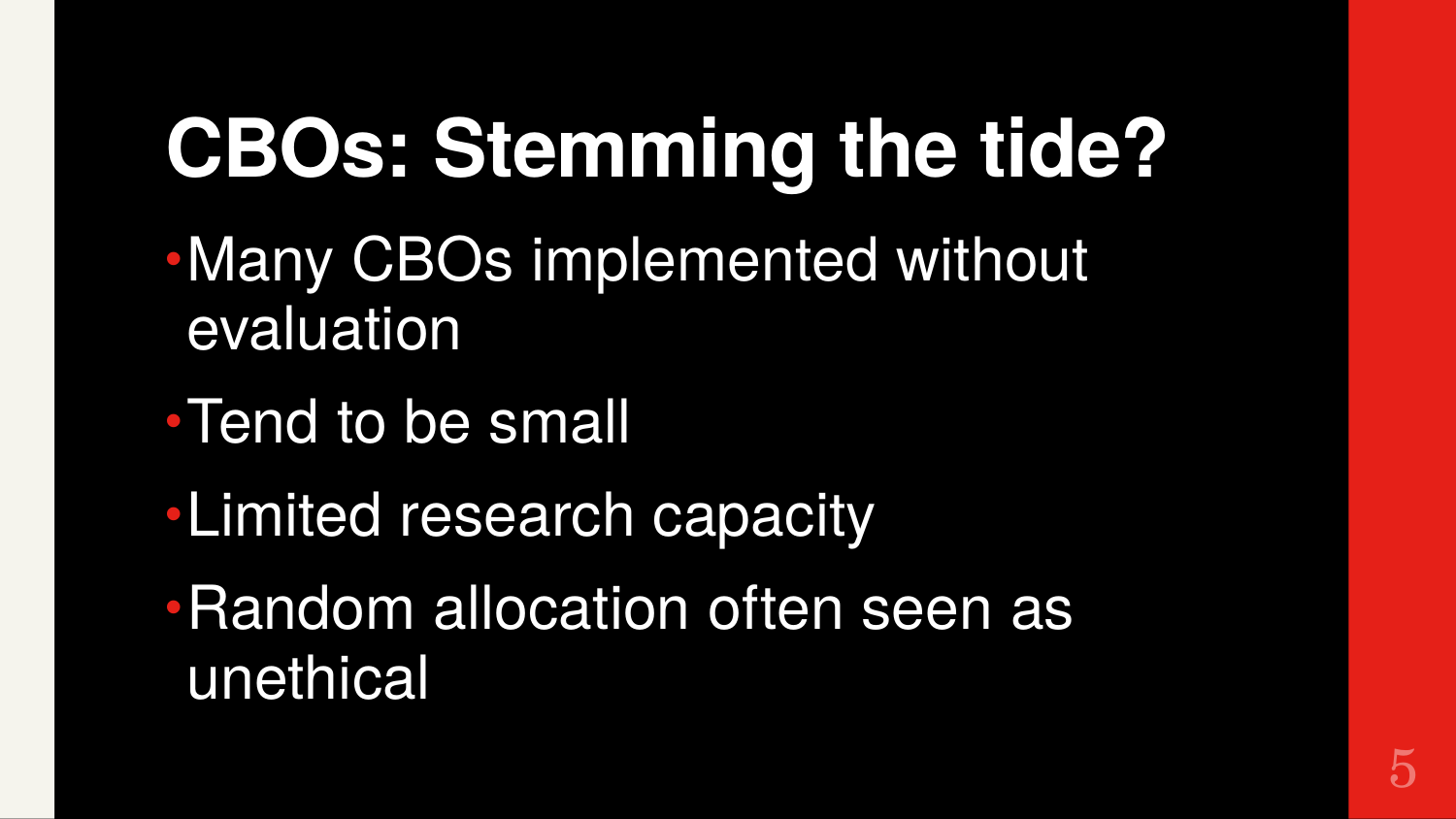

# CBOs: Stemming the tide?
Many CBOs implemented without evaluation
Tend to be small
Limited research capacity
Random allocation often seen as unethical

5